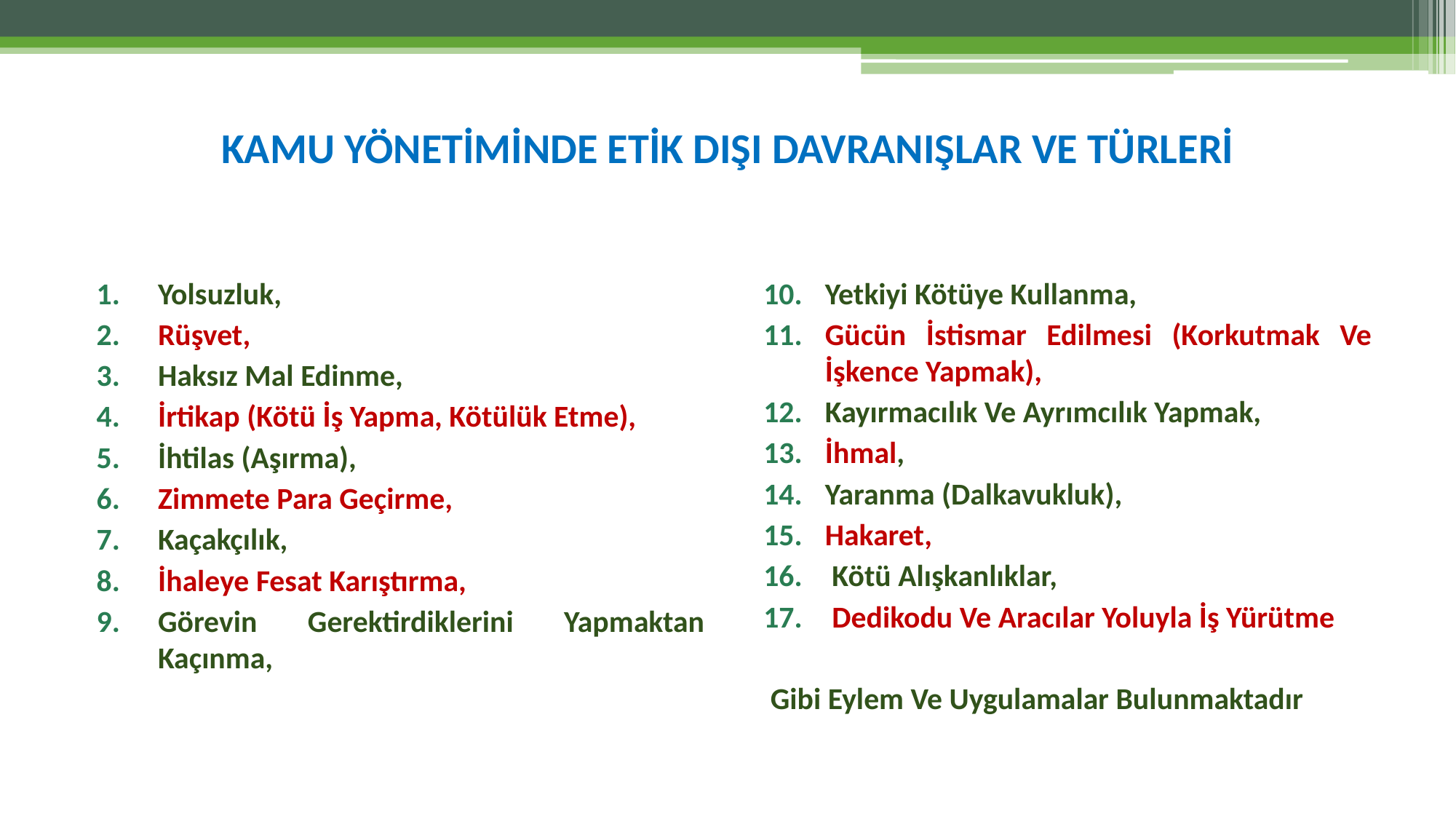

# KAMU YÖNETİMİNDE ETİK DIŞI DAVRANIŞLAR VE TÜRLERİ
Yolsuzluk,
Rüşvet,
Haksız Mal Edinme,
İrtikap (Kötü İş Yapma, Kötülük Etme),
İhtilas (Aşırma),
Zimmete Para Geçirme,
Kaçakçılık,
İhaleye Fesat Karıştırma,
Görevin Gerektirdiklerini Yapmaktan Kaçınma,
Yetkiyi Kötüye Kullanma,
Gücün İstismar Edilmesi (Korkutmak Ve İşkence Yapmak),
Kayırmacılık Ve Ayrımcılık Yapmak,
İhmal,
Yaranma (Dalkavukluk),
Hakaret,
 Kötü Alışkanlıklar,
 Dedikodu Ve Aracılar Yoluyla İş Yürütme

 Gibi Eylem Ve Uygulamalar Bulunmaktadır